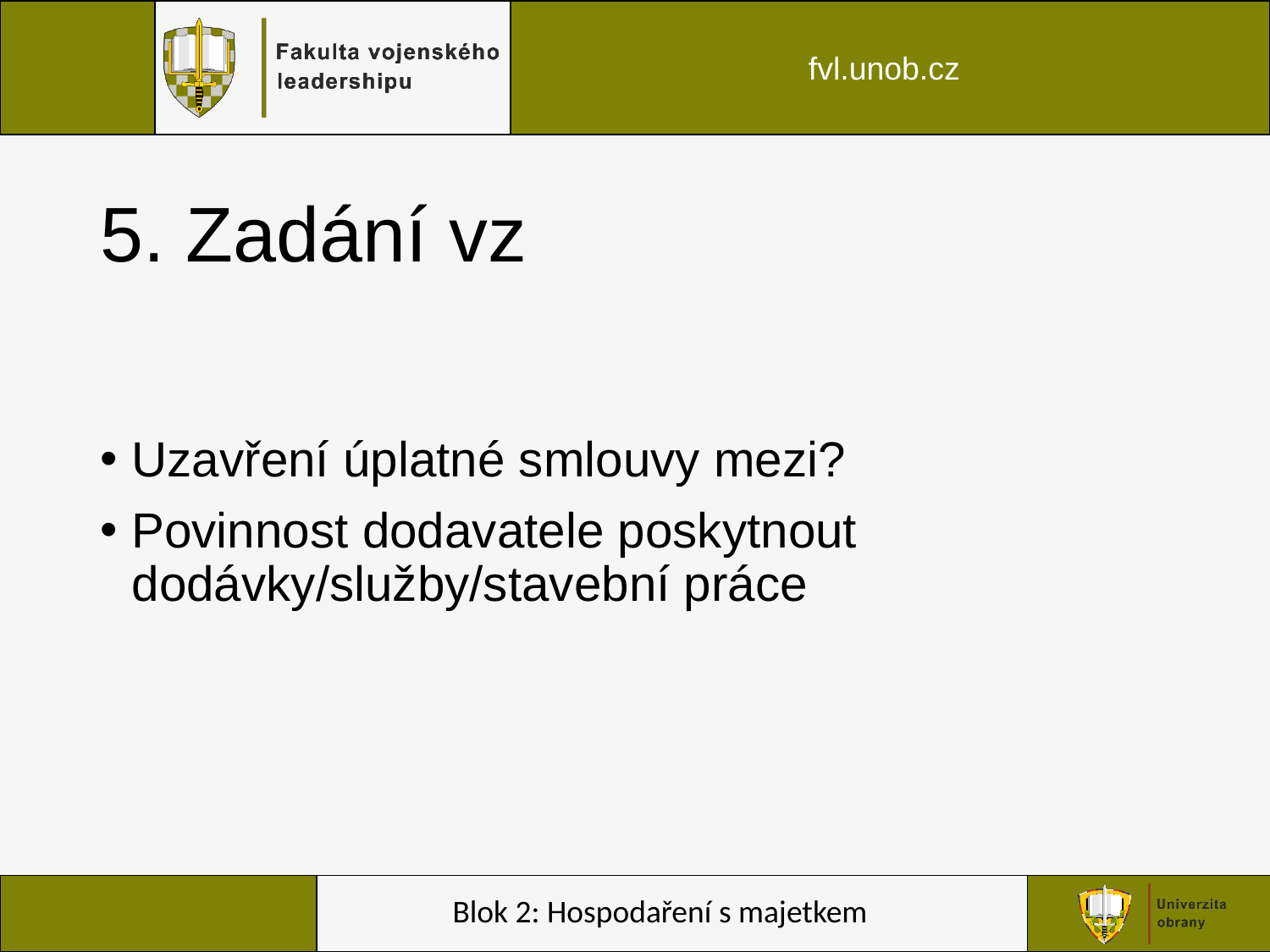

# 5. Zadání vz

Uzavření úplatné smlouvy mezi?
Povinnost dodavatele poskytnout dodávky/služby/stavební práce
Blok 2: Hospodaření s majetkem